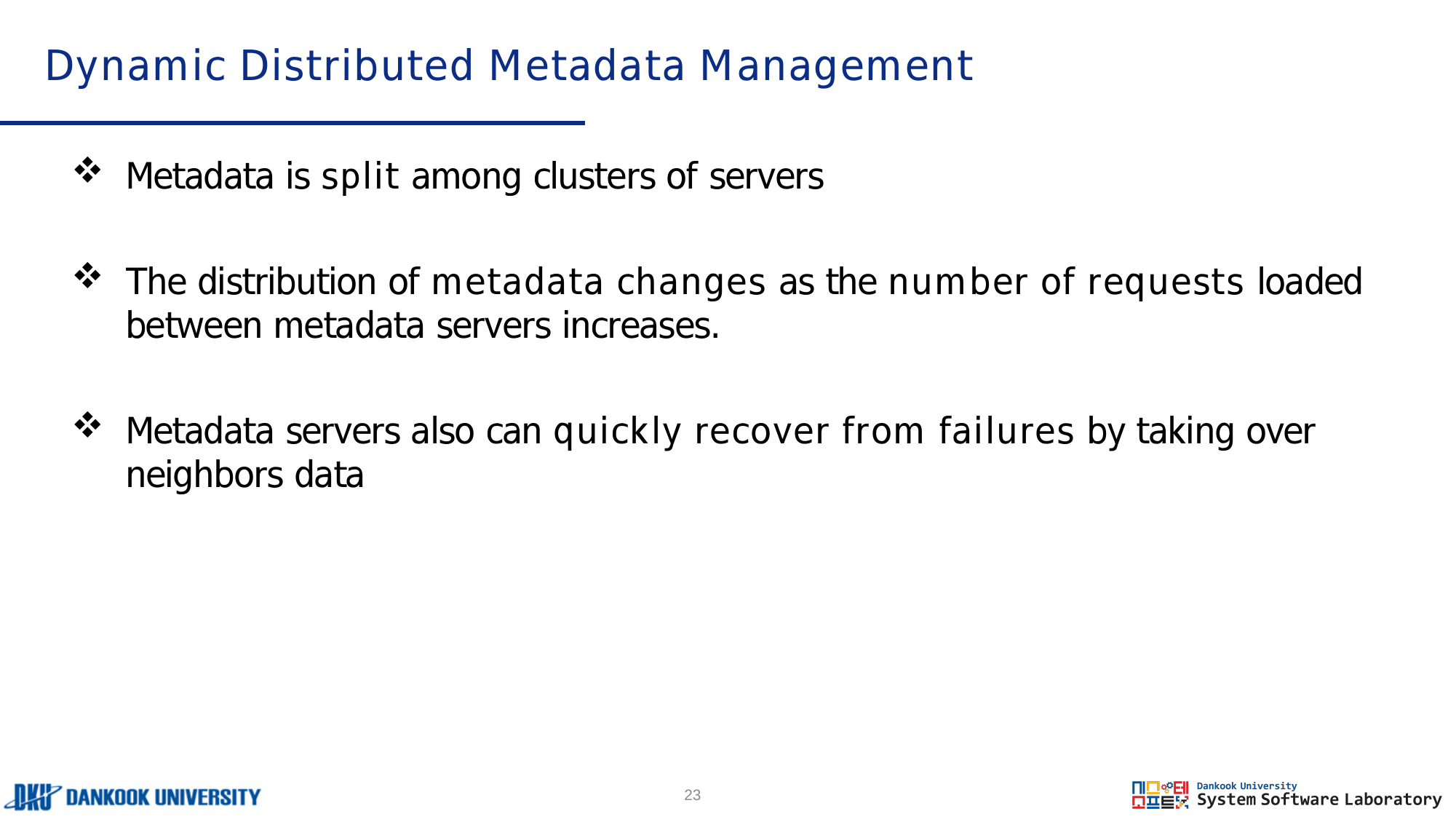

# Dynamic Distributed Metadata Management
Metadata is split among clusters of servers

The distribution of metadata changes as the number of requests loaded between metadata servers increases.

Metadata servers also can quickly recover from failures by taking over neighbors data

23